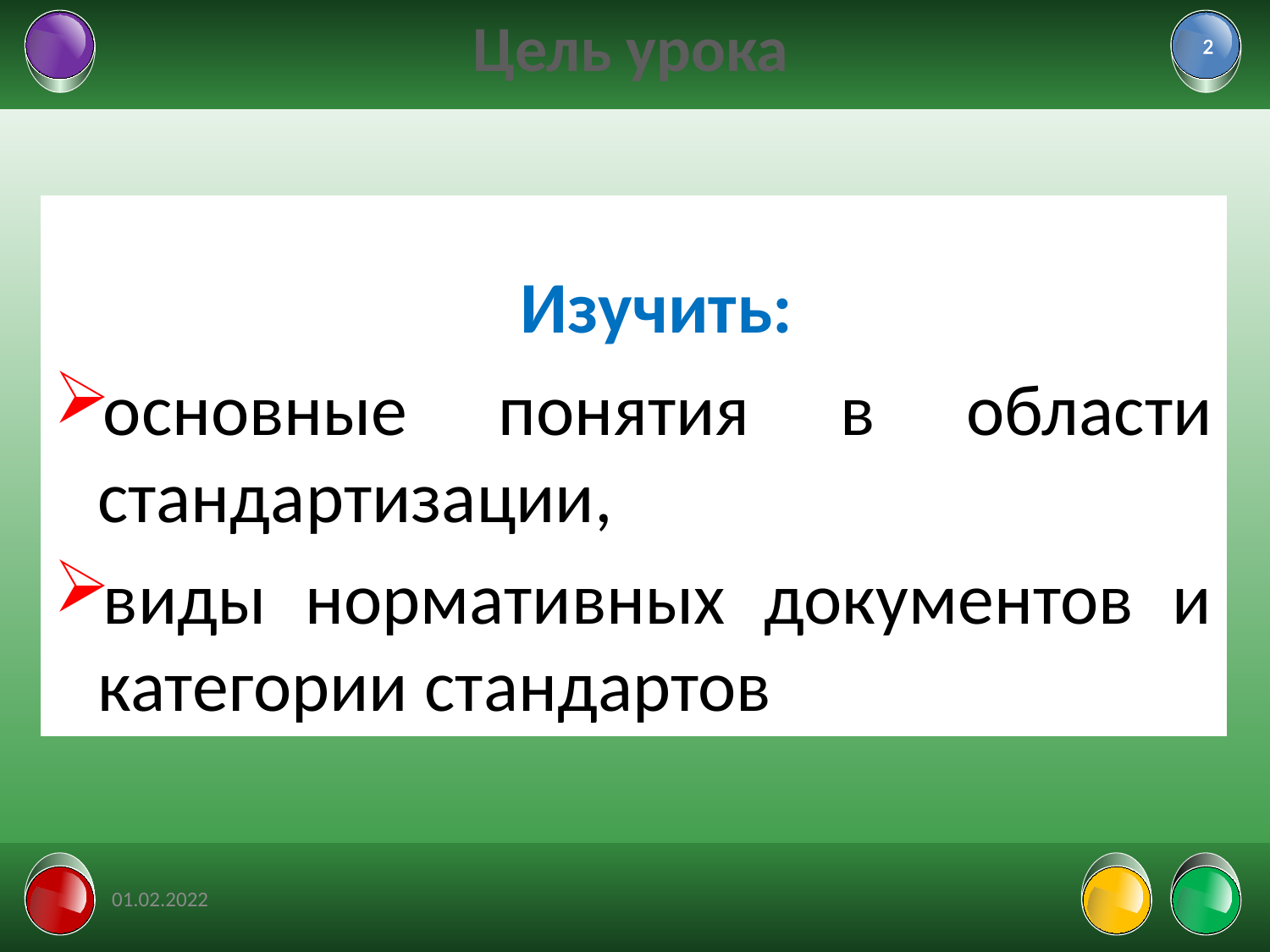

# Цель урока

2

Изучить:
основные понятия в области стандартизации,
виды нормативных документов и категории стандартов

01.02.2022